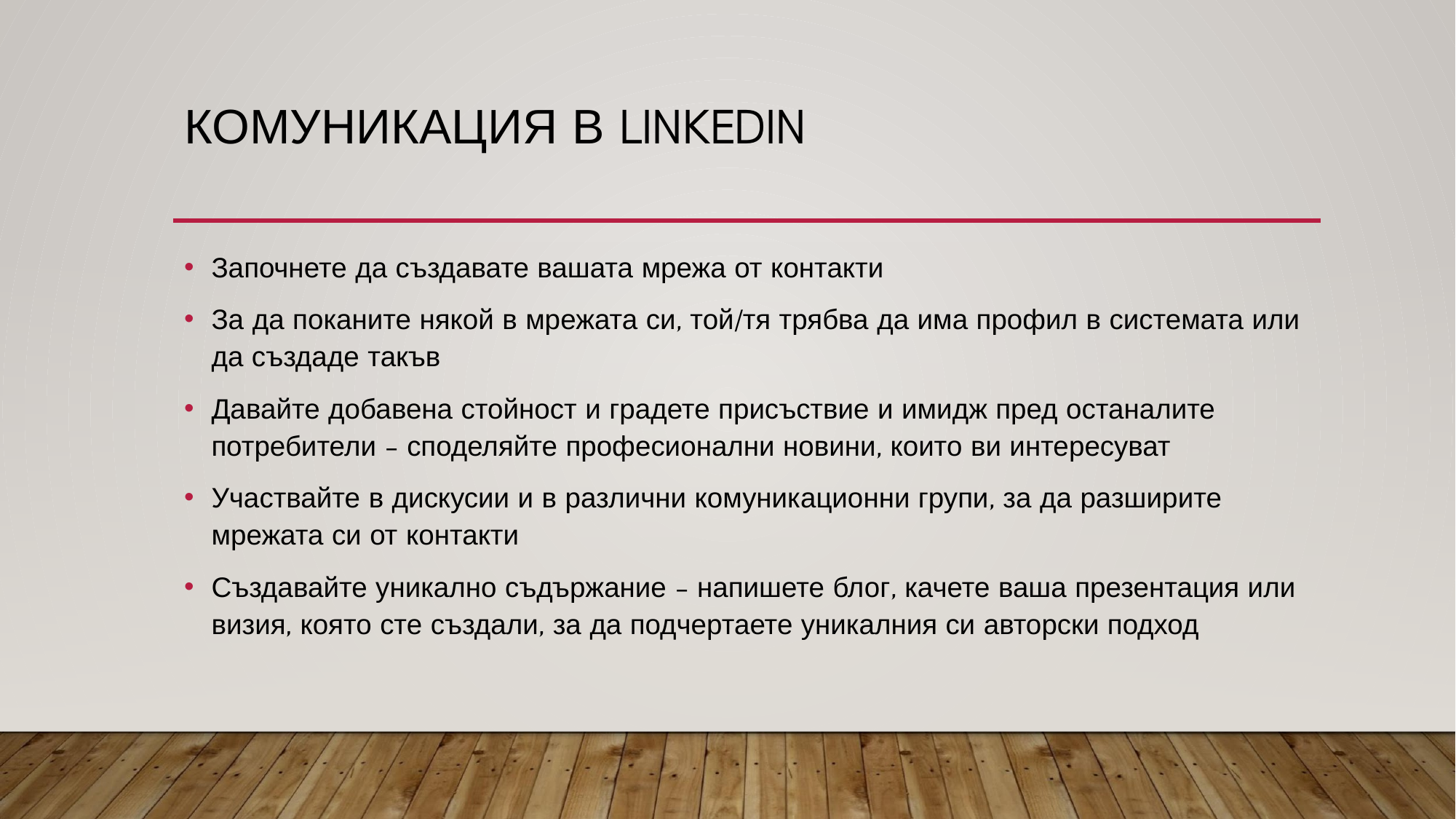

# КОМУНИКАЦИЯ В LINKEDIN
Започнете да създавате вашата мрежа от контакти
За да поканите някой в мрежата си, той/тя трябва да има профил в системата или да създаде такъв
Давайте добавена стойност и градете присъствие и имидж пред останалите потребители – споделяйте професионални новини, които ви интересуват
Участвайте в дискусии и в различни комуникационни групи, за да разширите мрежата си от контакти
Създавайте уникално съдържание – напишете блог, качете ваша презентация или визия, която сте създали, за да подчертаете уникалния си авторски подход